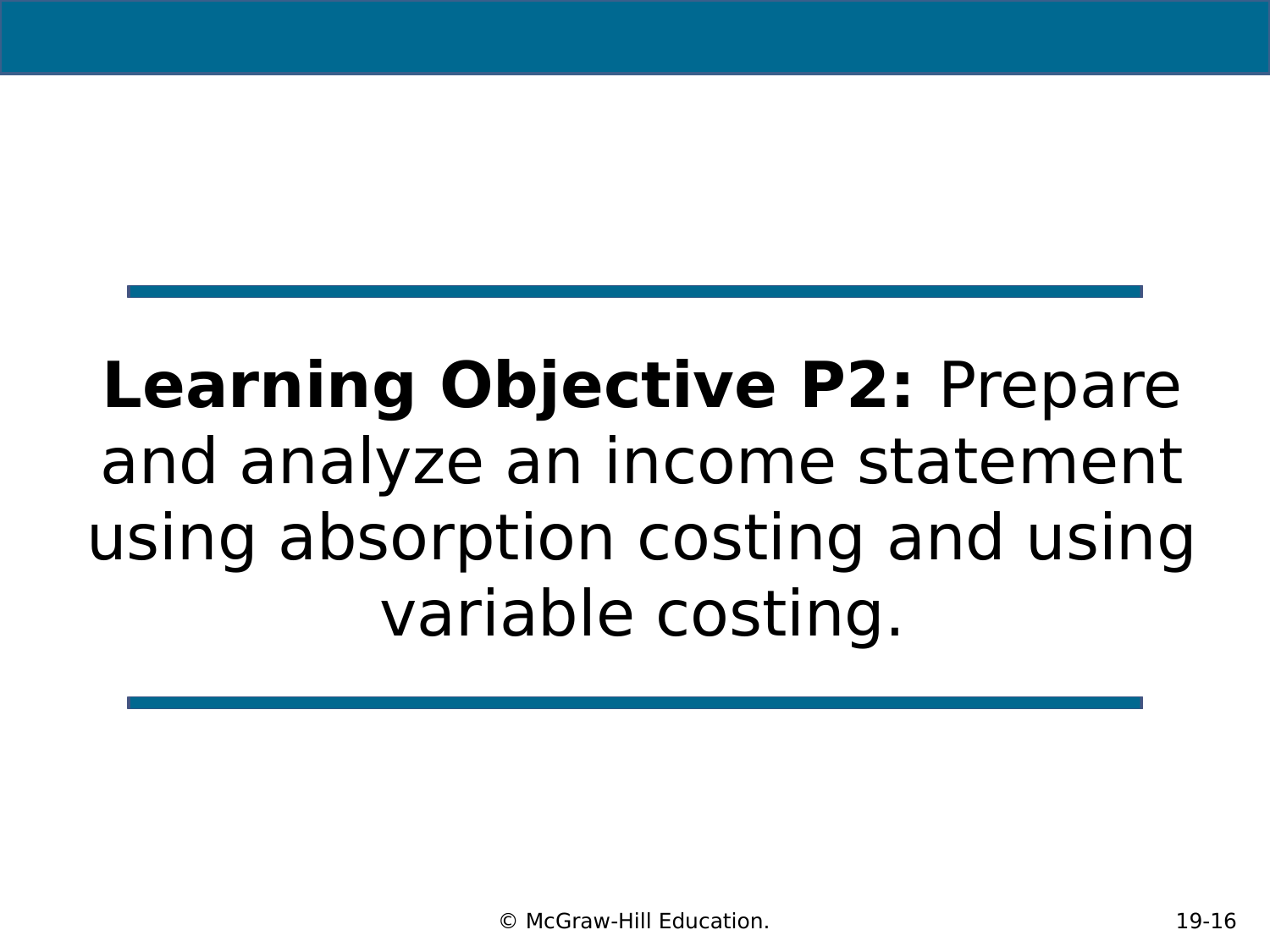

# Learning Objective P2: Prepare and analyze an income statement using absorption costing and using variable costing.